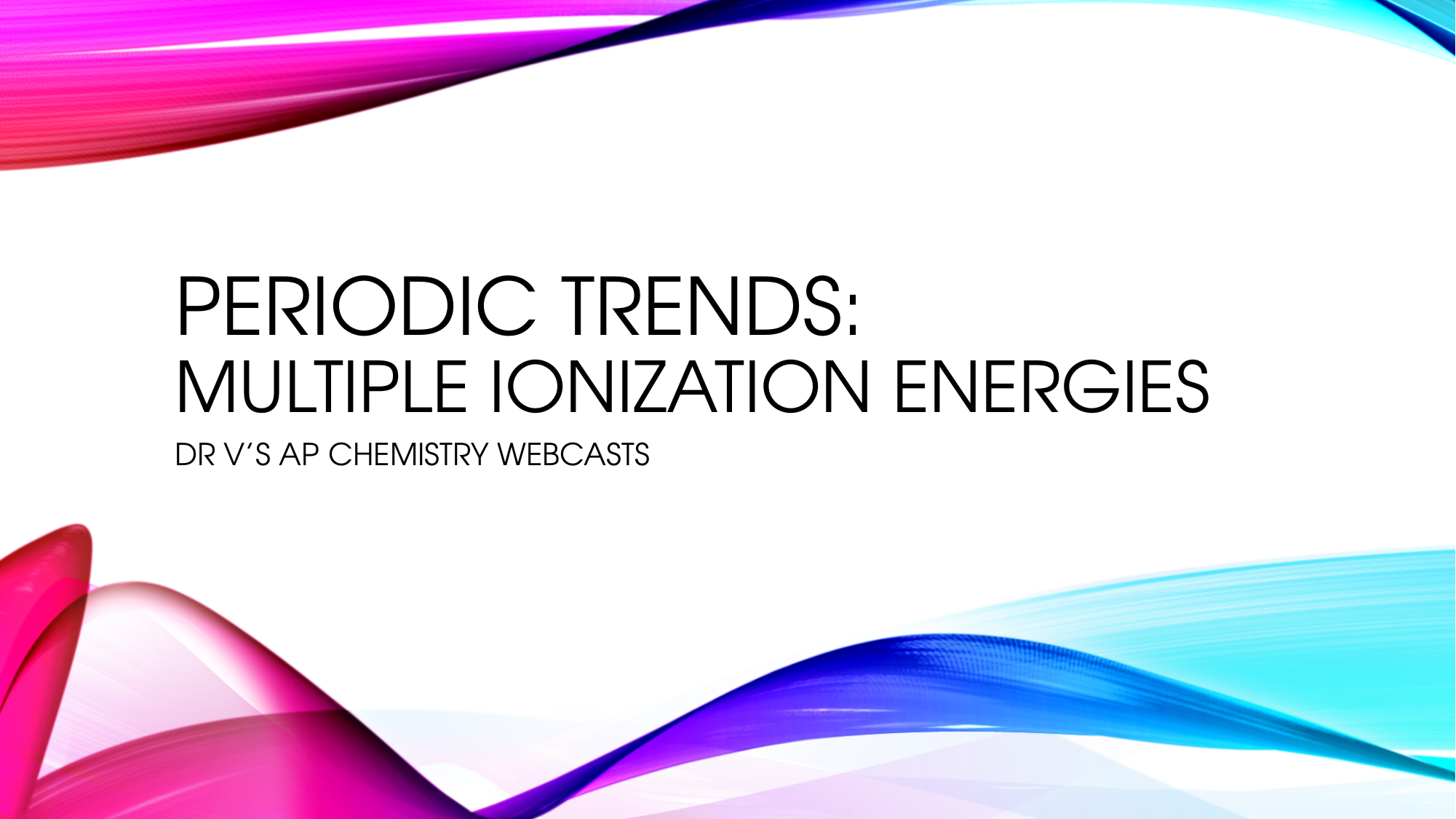

# Periodic trends: multiple ionization energies
DR V’S AP CHEMISTRY WEBCASTS